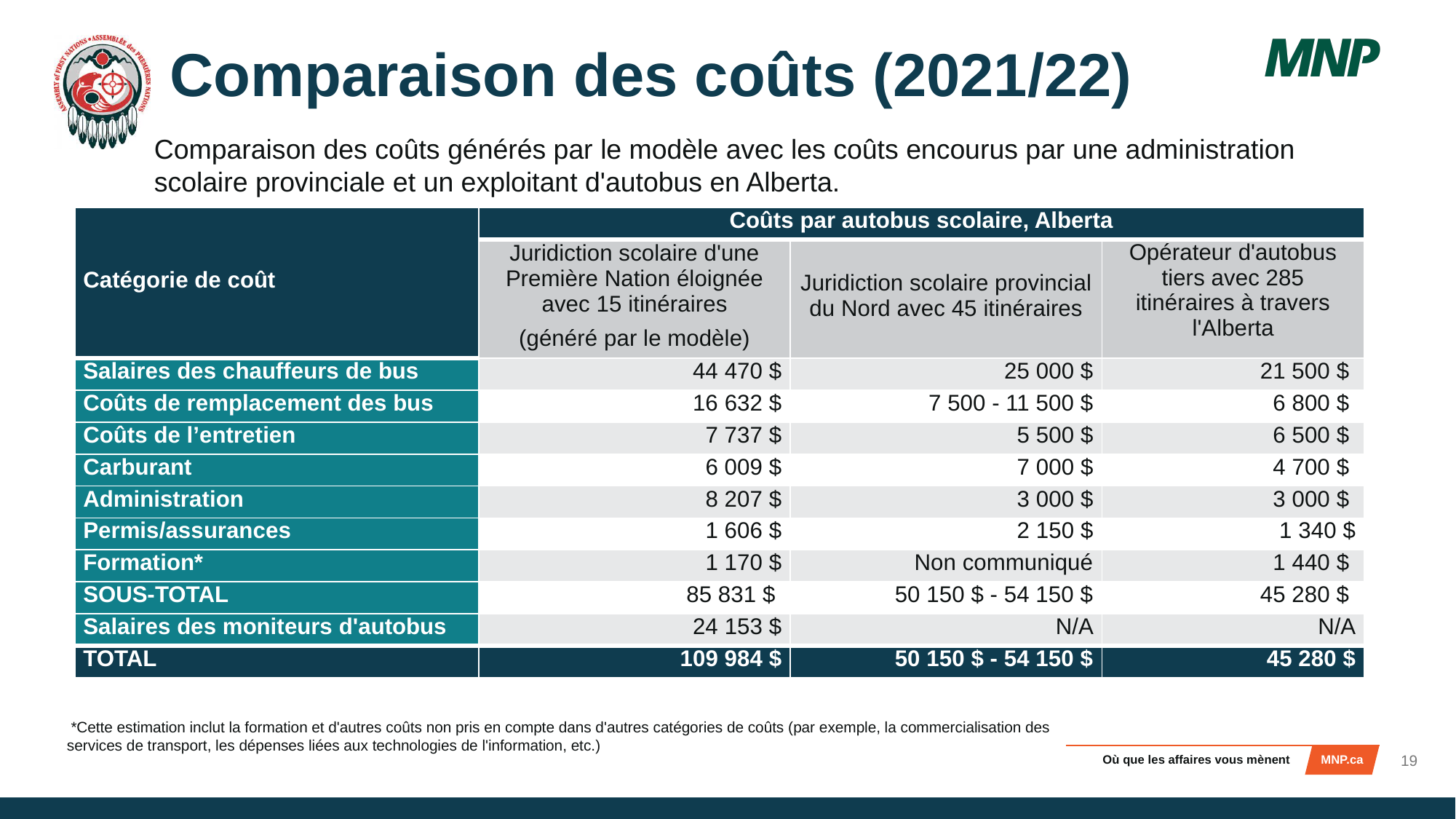

# Comparaison des coûts (2021/22)
Comparaison des coûts générés par le modèle avec les coûts encourus par une administration scolaire provinciale et un exploitant d'autobus en Alberta.
| Catégorie de coût | Coûts par autobus scolaire, Alberta |  |  |
| --- | --- | --- | --- |
|  | Juridiction scolaire d'une Première Nation éloignée avec 15 itinéraires (généré par le modèle) | Juridiction scolaire provincial du Nord avec 45 itinéraires | Opérateur d'autobus tiers avec 285 itinéraires à travers l'Alberta |
| Salaires des chauffeurs de bus | 44 470 $ | 25 000 $ | 21 500 $ |
| Coûts de remplacement des bus | 16 632 $ | 7 500 - 11 500 $ | 6 800 $ |
| Coûts de l’entretien | 7 737 $ | 5 500 $ | 6 500 $ |
| Carburant | 6 009 $ | 7 000 $ | 4 700 $ |
| Administration | 8 207 $ | 3 000 $ | 3 000 $ |
| Permis/assurances | 1 606 $ | 2 150 $ | 1 340 $ |
| Formation\* | 1 170 $ | Non communiqué | 1 440 $ |
| SOUS-TOTAL | 85 831 $ | 50 150 $ - 54 150 $ | 45 280 $ |
| Salaires des moniteurs d'autobus | 24 153 $ | N/A | N/A |
| TOTAL | 109 984 $ | 50 150 $ - 54 150 $ | 45 280 $ |
 *Cette estimation inclut la formation et d'autres coûts non pris en compte dans d'autres catégories de coûts (par exemple, la commercialisation des
services de transport, les dépenses liées aux technologies de l'information, etc.)
19